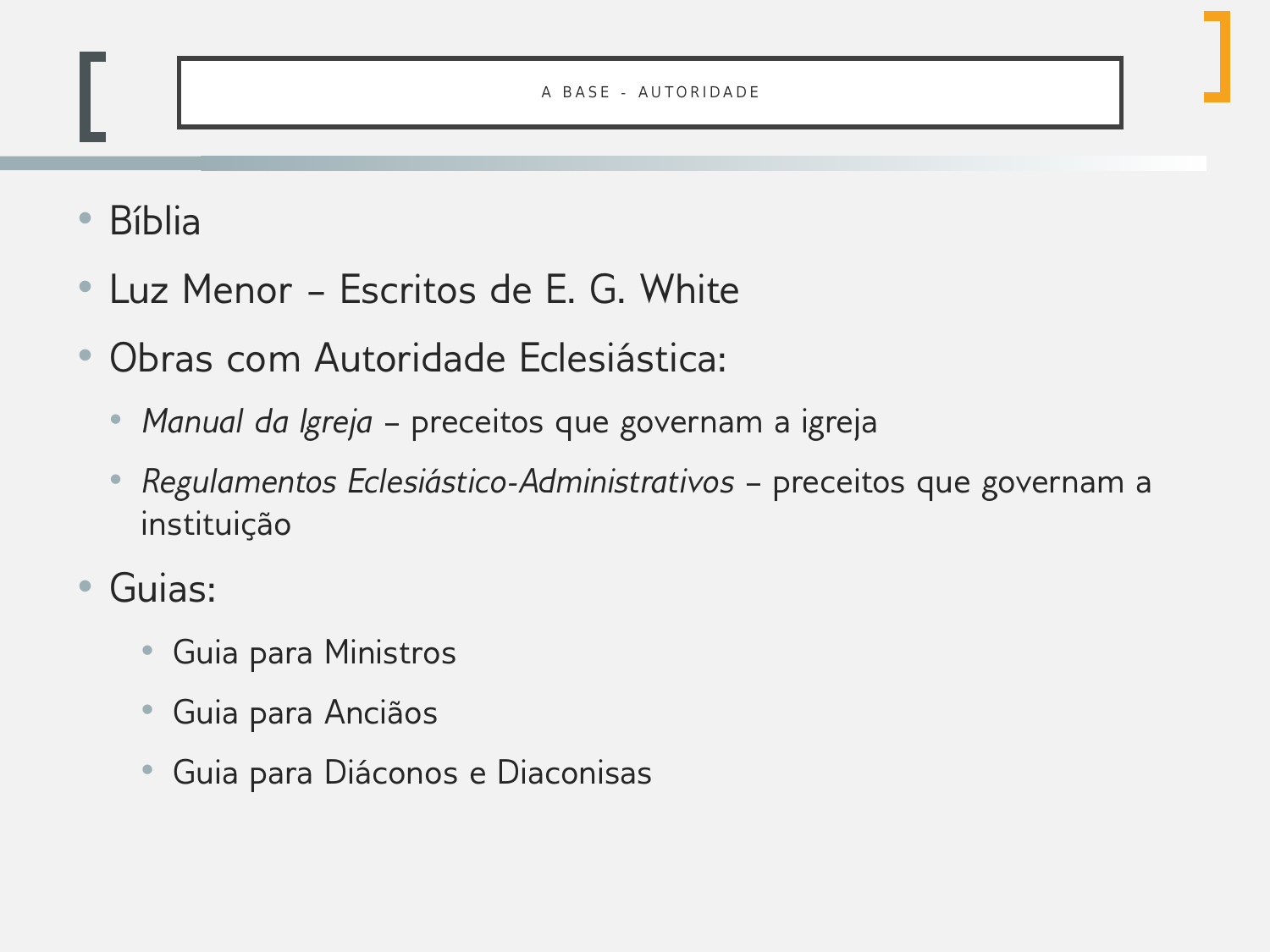

# A Base - Autoridade
Bíblia
Luz Menor – Escritos de E. G. White
Obras com Autoridade Eclesiástica:
Manual da Igreja – preceitos que governam a igreja
Regulamentos Eclesiástico-Administrativos – preceitos que governam a instituição
Guias:
Guia para Ministros
Guia para Anciãos
Guia para Diáconos e Diaconisas